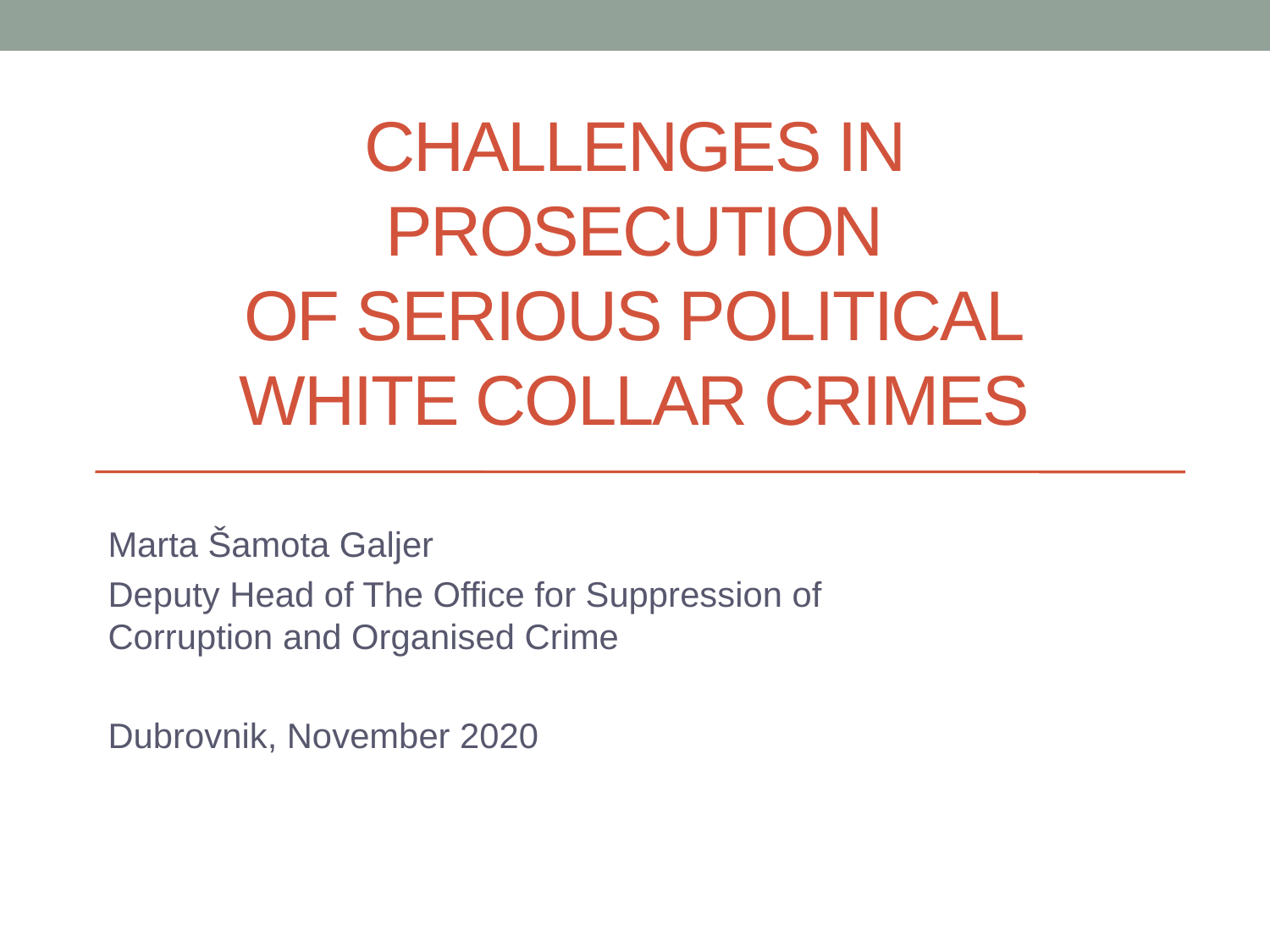

# CHALLENGES IN PROSECUTION OF SERIOUS POLITICAL WHITE COLLAR CRIMES
Marta Šamota Galjer
Deputy Head of The Office for Suppression of Corruption and Organised Crime

Dubrovnik, November 2020